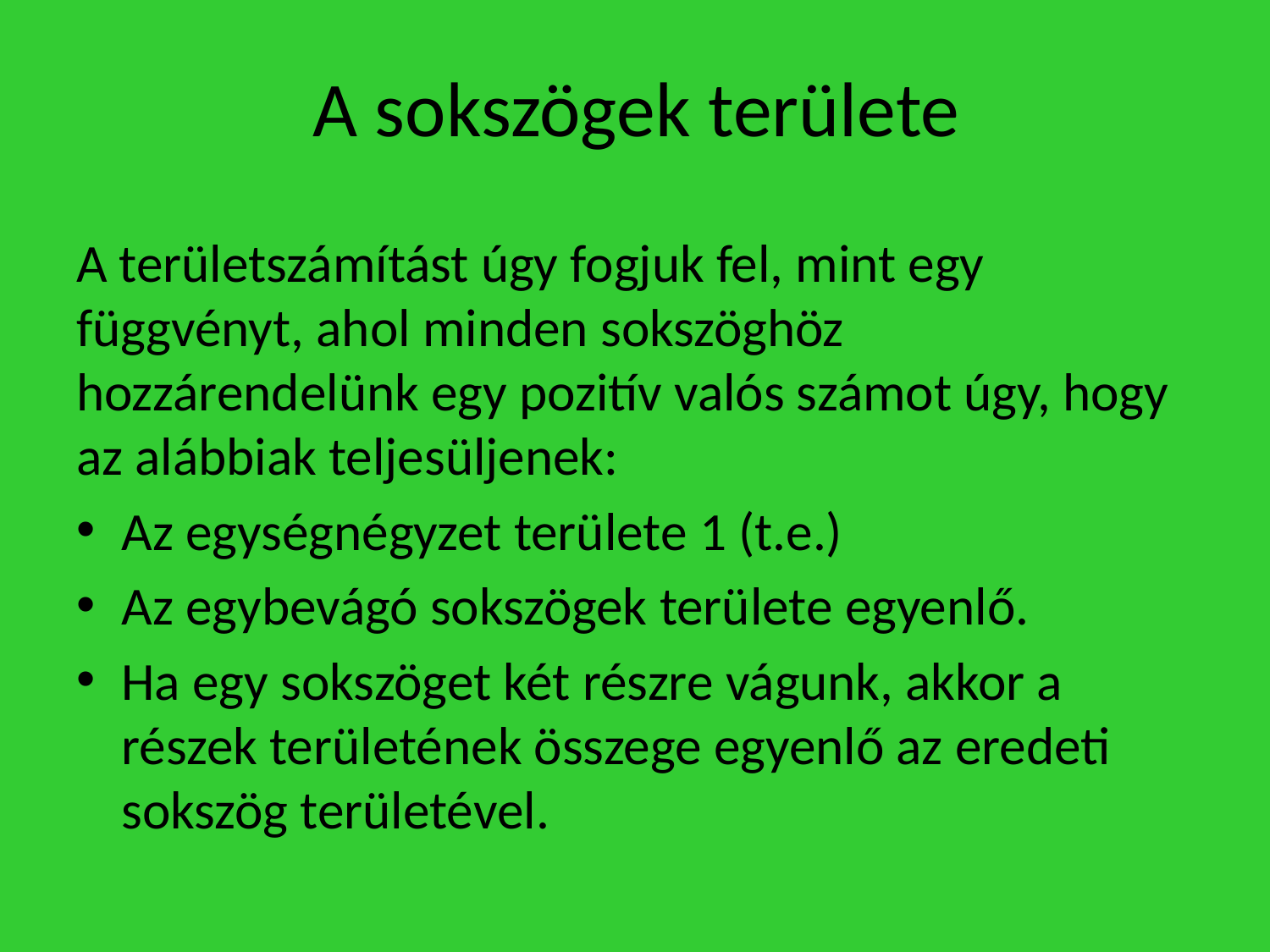

# A sokszögek területe
A területszámítást úgy fogjuk fel, mint egy függvényt, ahol minden sokszöghöz hozzárendelünk egy pozitív valós számot úgy, hogy az alábbiak teljesüljenek:
Az egységnégyzet területe 1 (t.e.)
Az egybevágó sokszögek területe egyenlő.
Ha egy sokszöget két részre vágunk, akkor a részek területének összege egyenlő az eredeti sokszög területével.